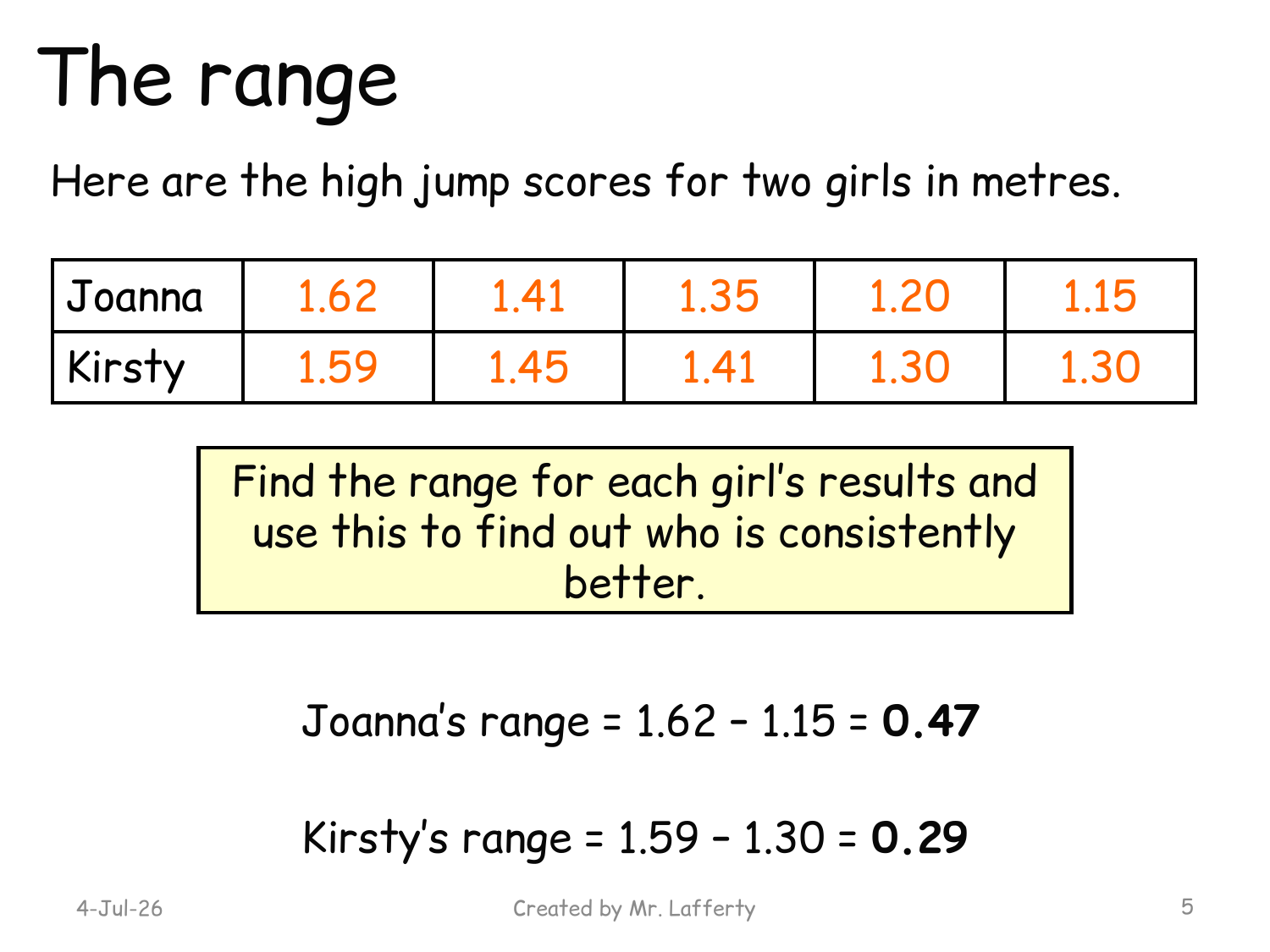

The range
Here are the high jump scores for two girls in metres.
| Joanna | 1.62 | 1.41 | 1.35 | 1.20 | 1.15 |
| --- | --- | --- | --- | --- | --- |
| Kirsty | 1.59 | 1.45 | 1.41 | 1.30 | 1.30 |
Find the range for each girl’s results and use this to find out who is consistently better.
Joanna’s range = 1.62 – 1.15 = 0.47
Kirsty’s range = 1.59 – 1.30 = 0.29
4-Jul-26
Created by Mr. Lafferty
5